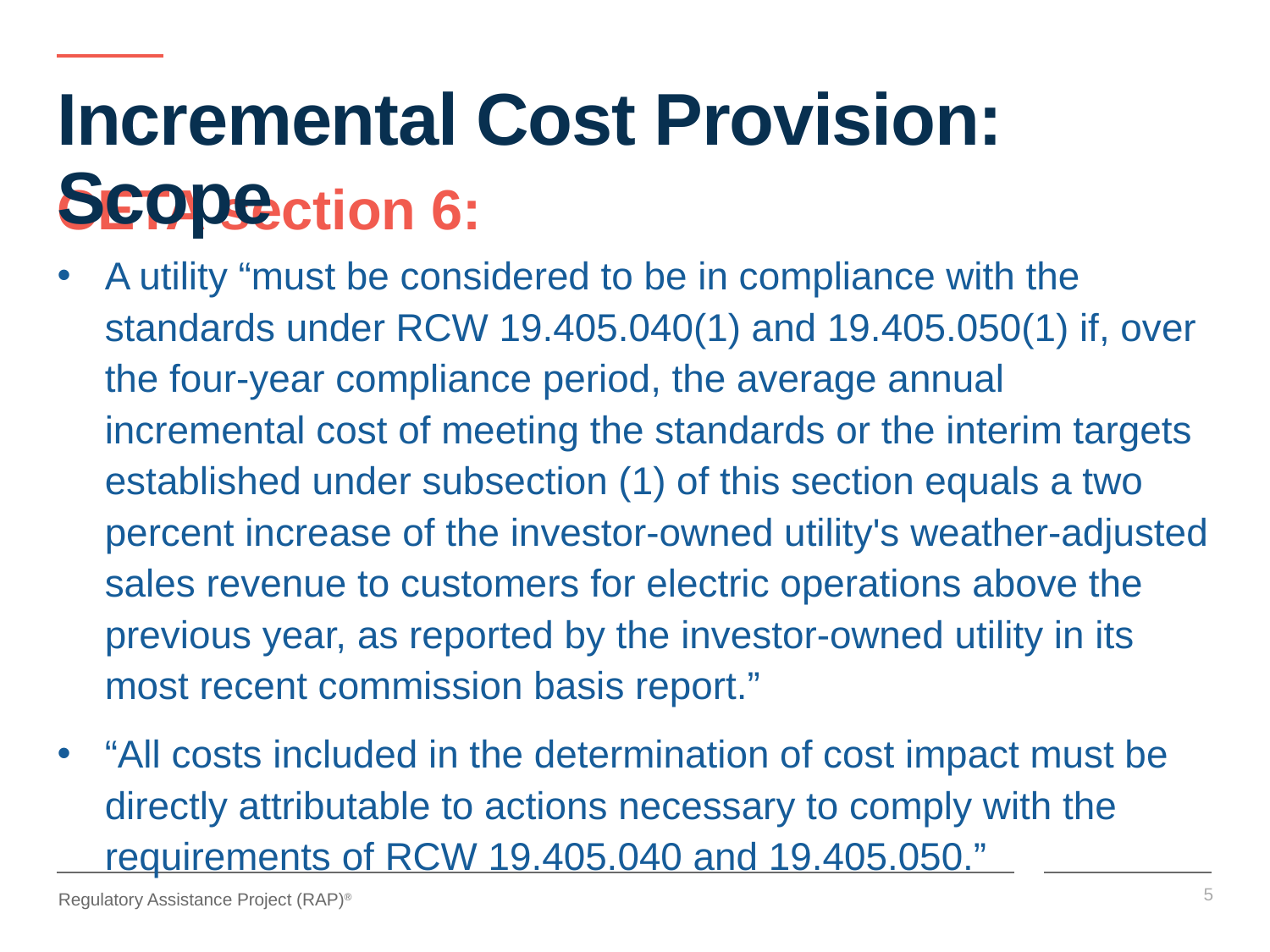

# Incremental Cost Provision: Scope
CETA section 6:

A utility “must be considered to be in compliance with the standards under RCW 19.405.040(1) and 19.405.050(1) if, over the four-year compliance period, the average annual incremental cost of meeting the standards or the interim targets established under subsection (1) of this section equals a two percent increase of the investor-owned utility's weather-adjusted sales revenue to customers for electric operations above the previous year, as reported by the investor-owned utility in its most recent commission basis report.”
“All costs included in the determination of cost impact must be directly attributable to actions necessary to comply with the requirements of RCW 19.405.040 and 19.405.050.”
5